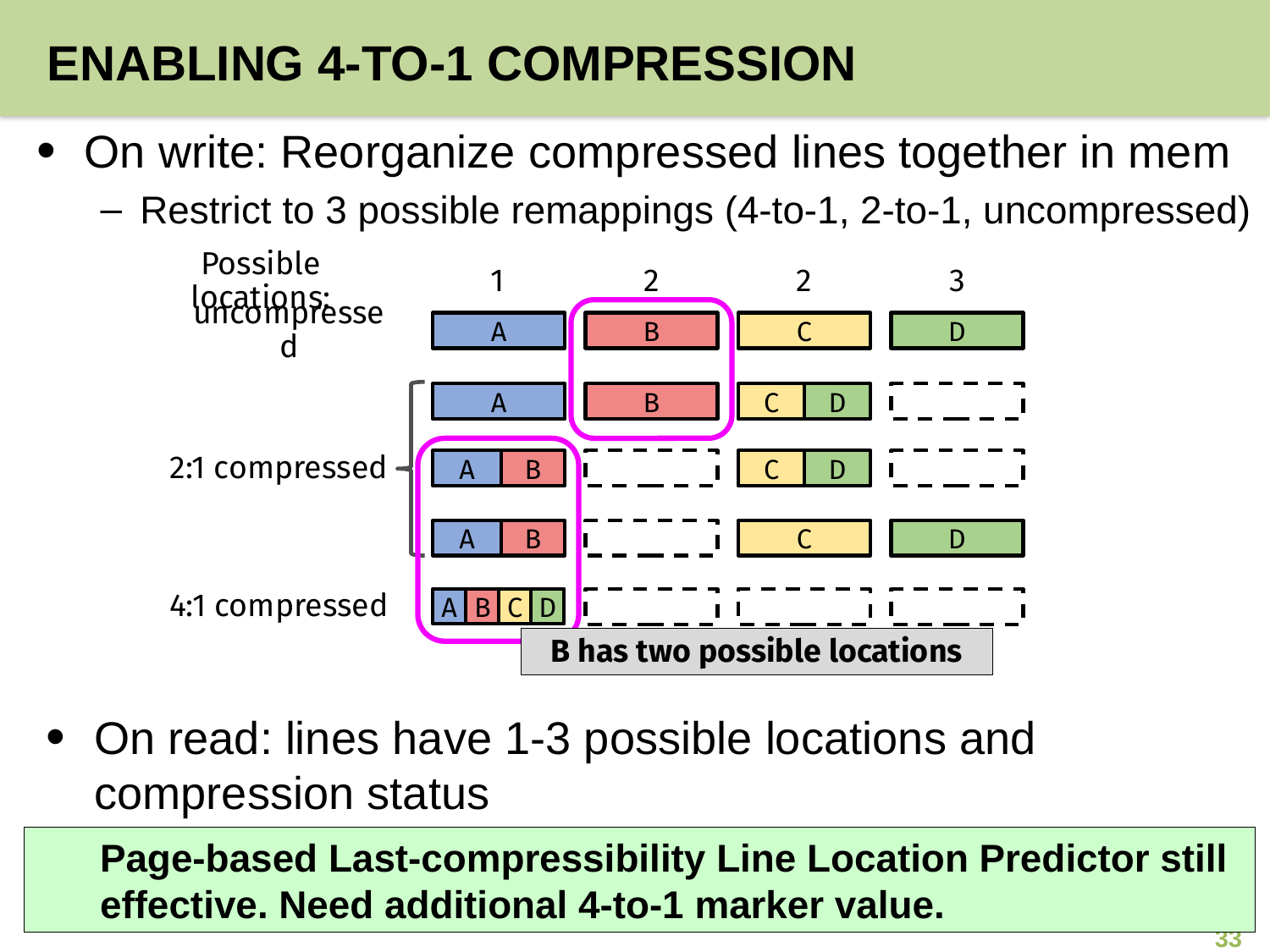

# Enabling 4-to-1 compression
On write: Reorganize compressed lines together in mem
Restrict to 3 possible remappings (4-to-1, 2-to-1, uncompressed)
1
2
3
2
Possible locations:

uncompressed
A
B
C
D

A
B
C
D

2:1 compressed
A
B

C
D

A
B

C
D
4:1 compressed
A
B
C
D

B has two possible locations
On read: lines have 1-3 possible locations and compression status
Page-based Last-compressibility Line Location Predictor still effective. Need additional 4-to-1 marker value.
33